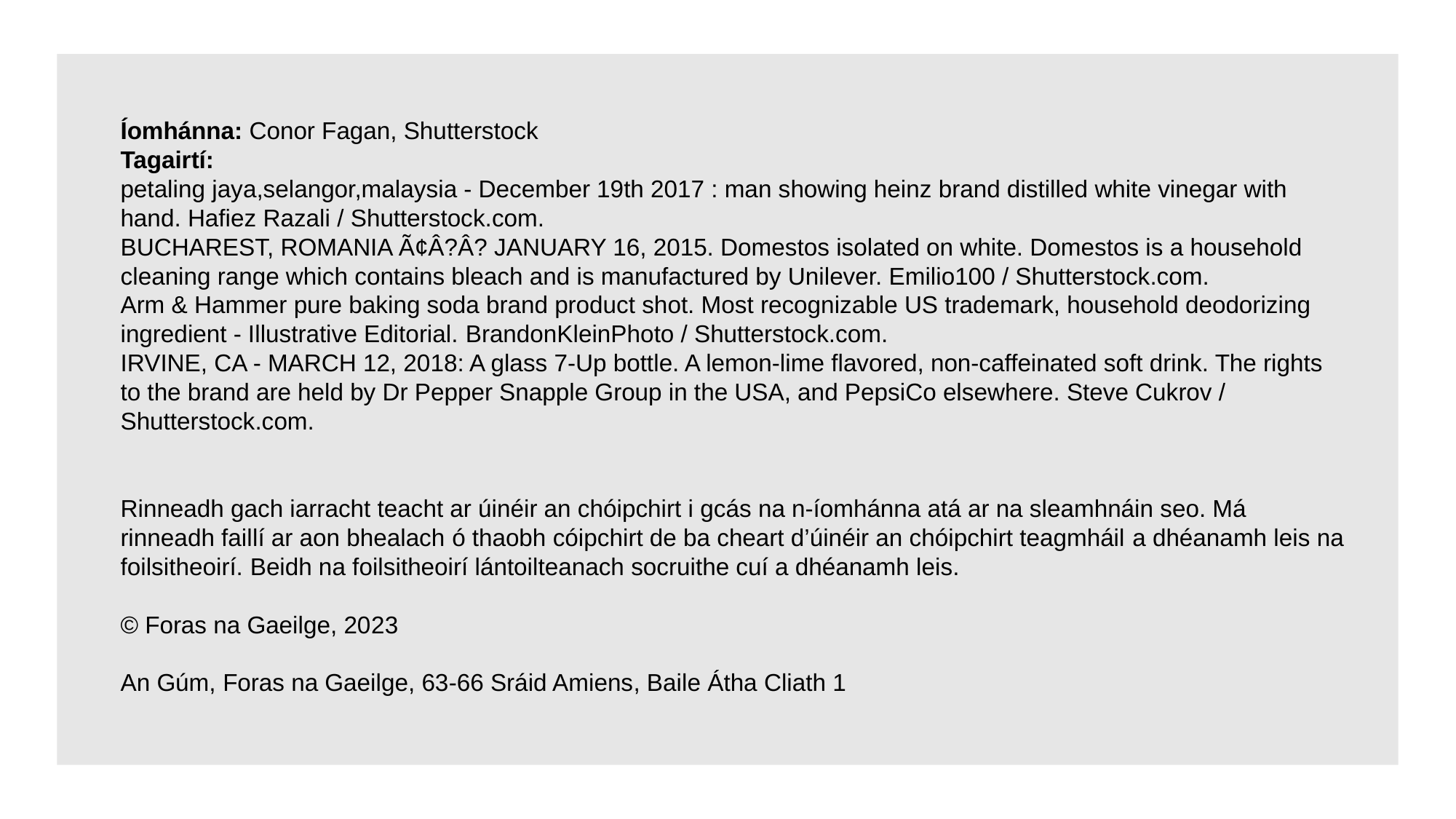

Íomhánna: Conor Fagan, Shutterstock
Tagairtí:
petaling jaya,selangor,malaysia - December 19th 2017 : man showing heinz brand distilled white vinegar with hand. Hafiez Razali / Shutterstock.com.
BUCHAREST, ROMANIA Ã¢Â?Â? JANUARY 16, 2015. Domestos isolated on white. Domestos is a household cleaning range which contains bleach and is manufactured by Unilever. Emilio100 / Shutterstock.com.
Arm & Hammer pure baking soda brand product shot. Most recognizable US trademark, household deodorizing ingredient - Illustrative Editorial. BrandonKleinPhoto / Shutterstock.com.
IRVINE, CA - MARCH 12, 2018: A glass 7-Up bottle. A lemon-lime flavored, non-caffeinated soft drink. The rights to the brand are held by Dr Pepper Snapple Group in the USA, and PepsiCo elsewhere. Steve Cukrov / Shutterstock.com.

Rinneadh gach iarracht teacht ar úinéir an chóipchirt i gcás na n‑íomhánna atá ar na sleamhnáin seo. Má rinneadh faillí ar aon bhealach ó thaobh cóipchirt de ba cheart d’úinéir an chóipchirt teagmháil a dhéanamh leis na foilsitheoirí. Beidh na foilsitheoirí lántoilteanach socruithe cuí a dhéanamh leis.

© Foras na Gaeilge, 2023

An Gúm, Foras na Gaeilge, 63-66 Sráid Amiens, Baile Átha Cliath 1